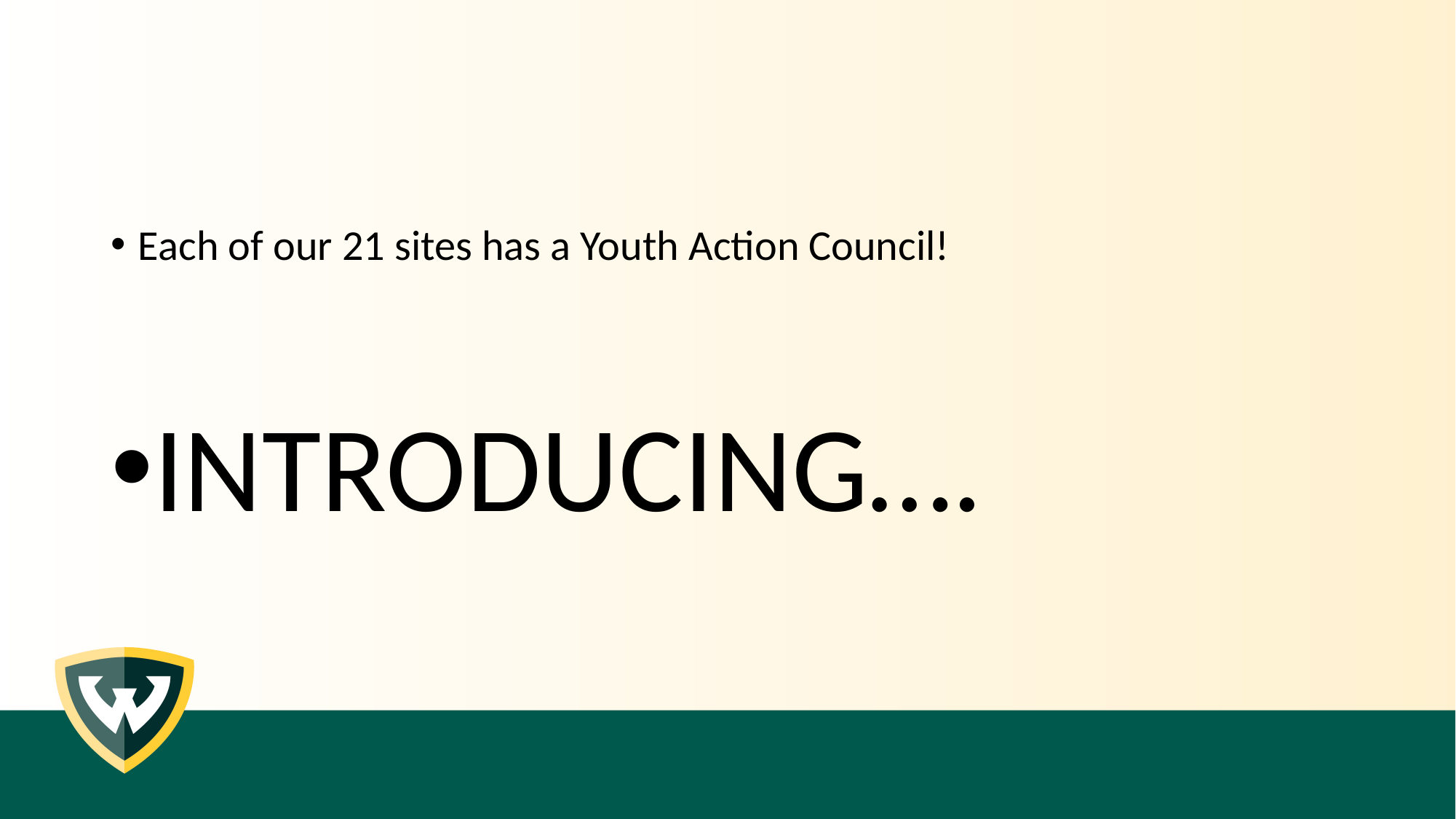

Each of our 21 sites has a Youth Action Council!

INTRODUCING….